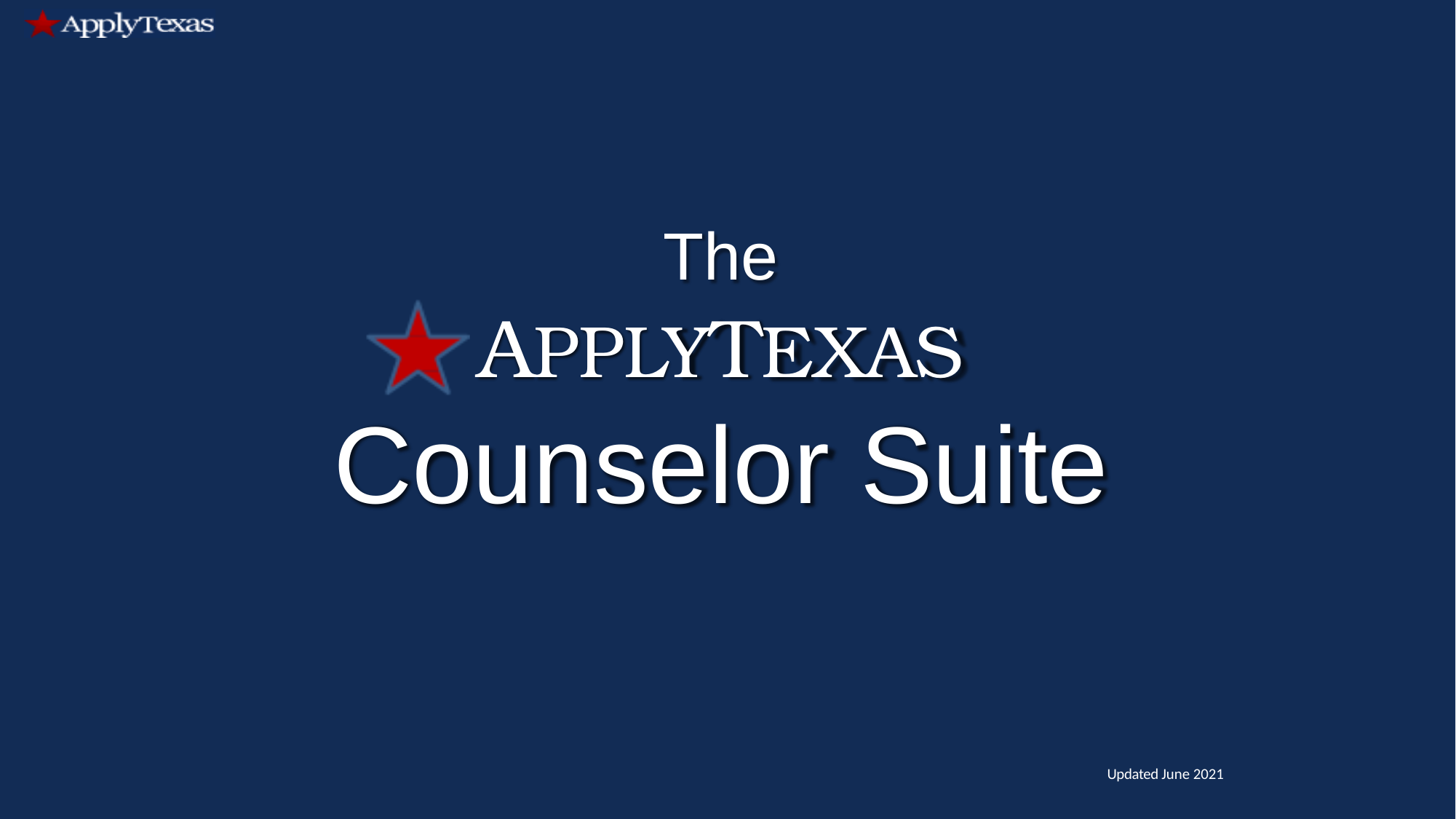

The

# APPLYTEXAS
Counselor Suite

Updated June 2021